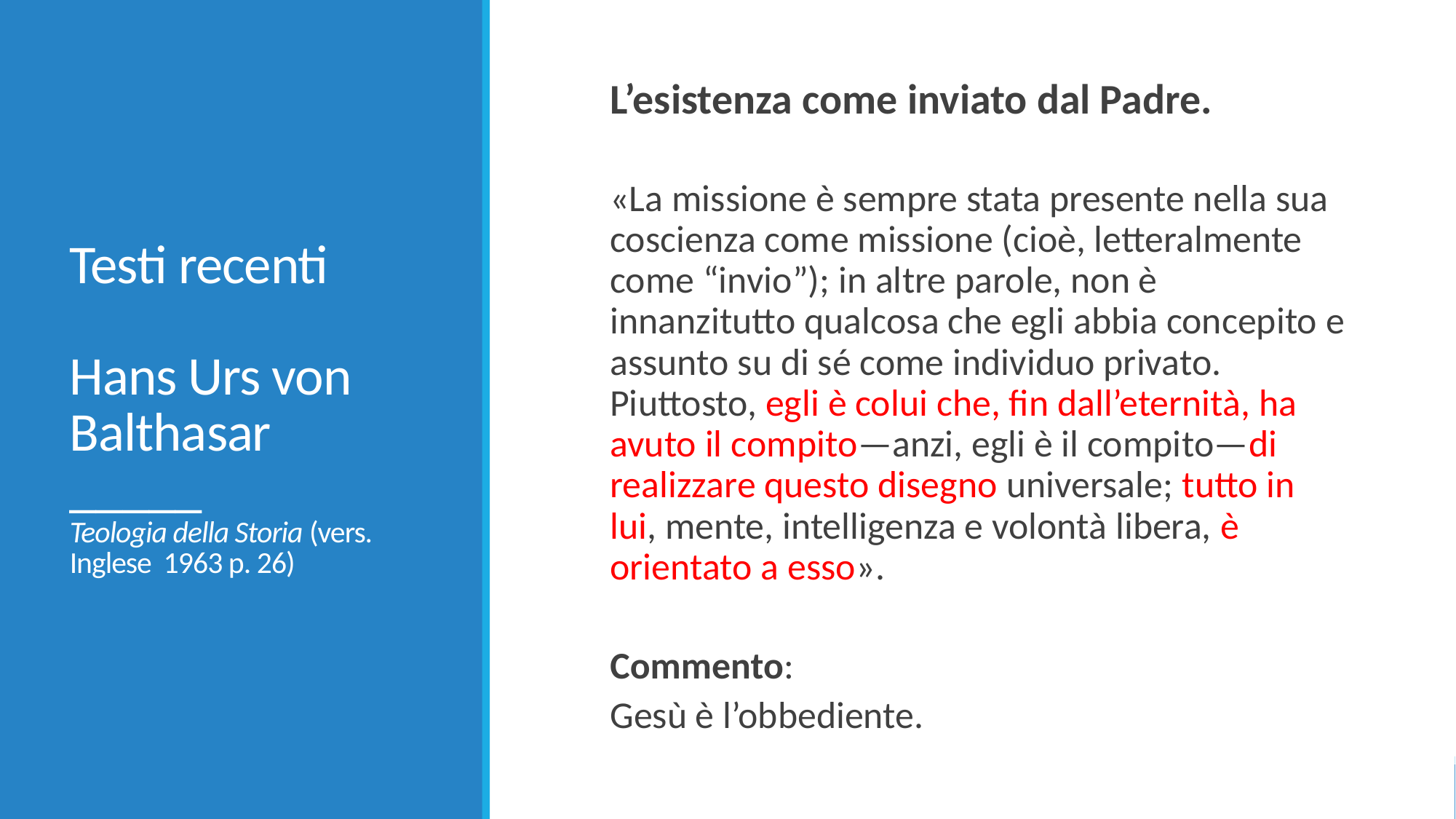

# Testi recenti Hans Urs von Balthasar _____ Teologia della Storia (vers. Inglese  1963 p. 26)
L’esistenza come inviato dal Padre.

«La missione è sempre stata presente nella sua coscienza come missione (cioè, letteralmente come “invio”); in altre parole, non è innanzitutto qualcosa che egli abbia concepito e assunto su di sé come individuo privato. Piuttosto, egli è colui che, fin dall’eternità, ha avuto il compito—anzi, egli è il compito—di realizzare questo disegno universale; tutto in lui, mente, intelligenza e volontà libera, è orientato a esso».

Commento:
Gesù è l’obbediente.